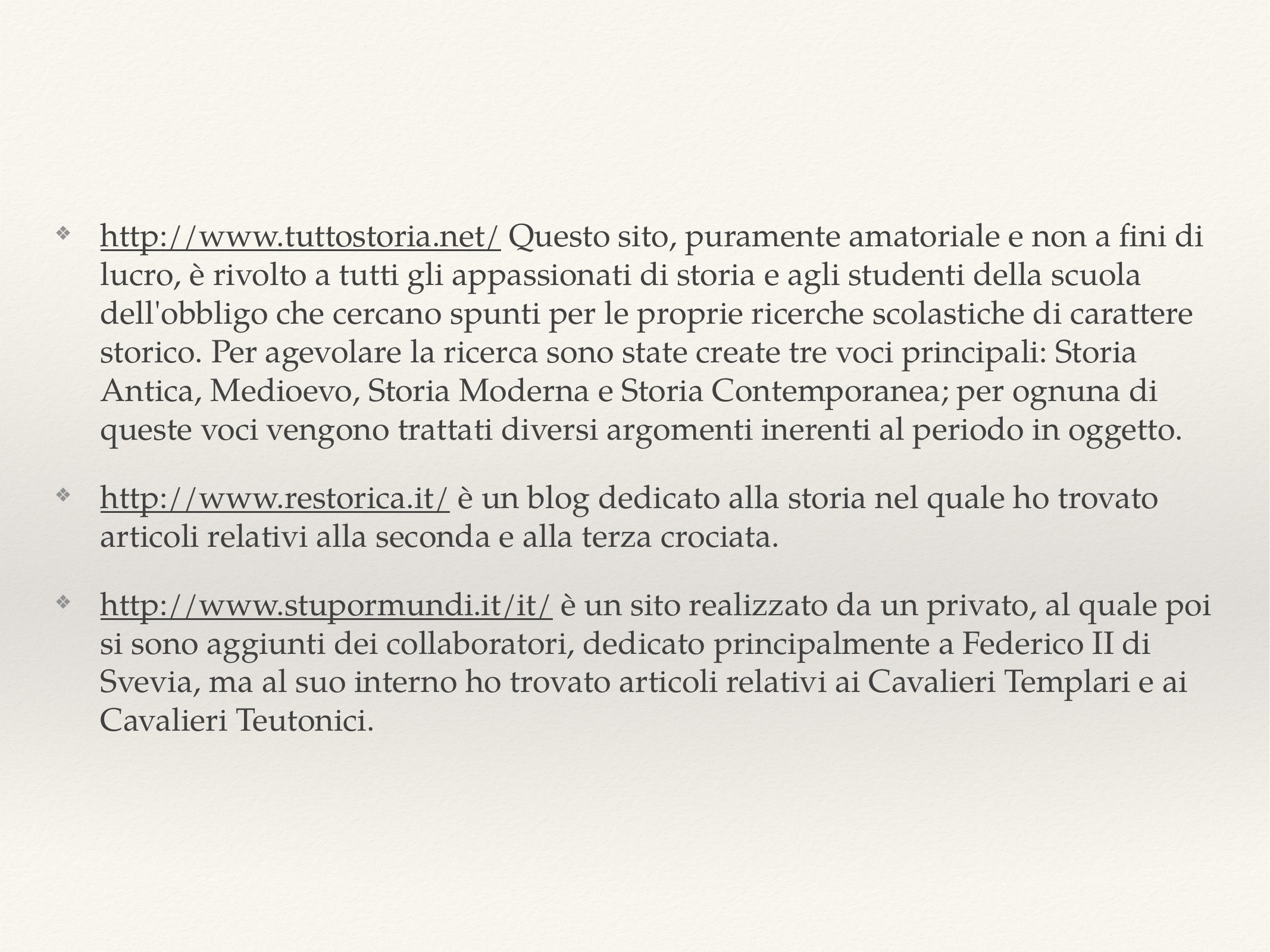

http://www.tuttostoria.net/ Questo sito, puramente amatoriale e non a fini di lucro, è rivolto a tutti gli appassionati di storia e agli studenti della scuola dell'obbligo che cercano spunti per le proprie ricerche scolastiche di carattere storico. Per agevolare la ricerca sono state create tre voci principali: Storia Antica, Medioevo, Storia Moderna e Storia Contemporanea; per ognuna di queste voci vengono trattati diversi argomenti inerenti al periodo in oggetto.
http://www.restorica.it/ è un blog dedicato alla storia nel quale ho trovato articoli relativi alla seconda e alla terza crociata.
http://www.stupormundi.it/it/ è un sito realizzato da un privato, al quale poi si sono aggiunti dei collaboratori, dedicato principalmente a Federico II di Svevia, ma al suo interno ho trovato articoli relativi ai Cavalieri Templari e ai Cavalieri Teutonici.